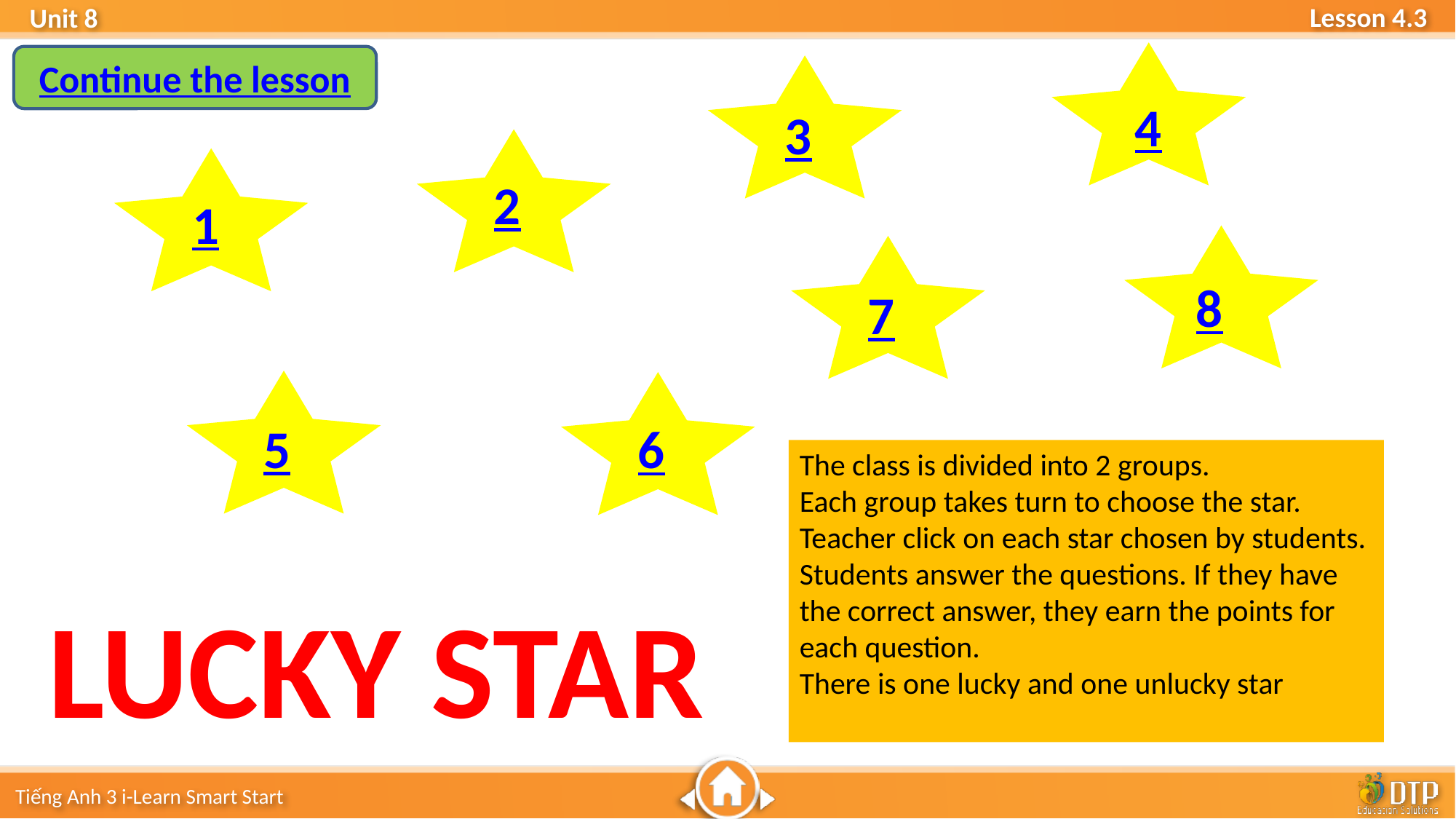

Continue the lesson

4
3

2
1

8
7

5
6
The class is divided into 2 groups.
Each group takes turn to choose the star.
Teacher click on each star chosen by students. Students answer the questions. If they have the correct answer, they earn the points for each question.
There is one lucky and one unlucky star

LUCKY STAR